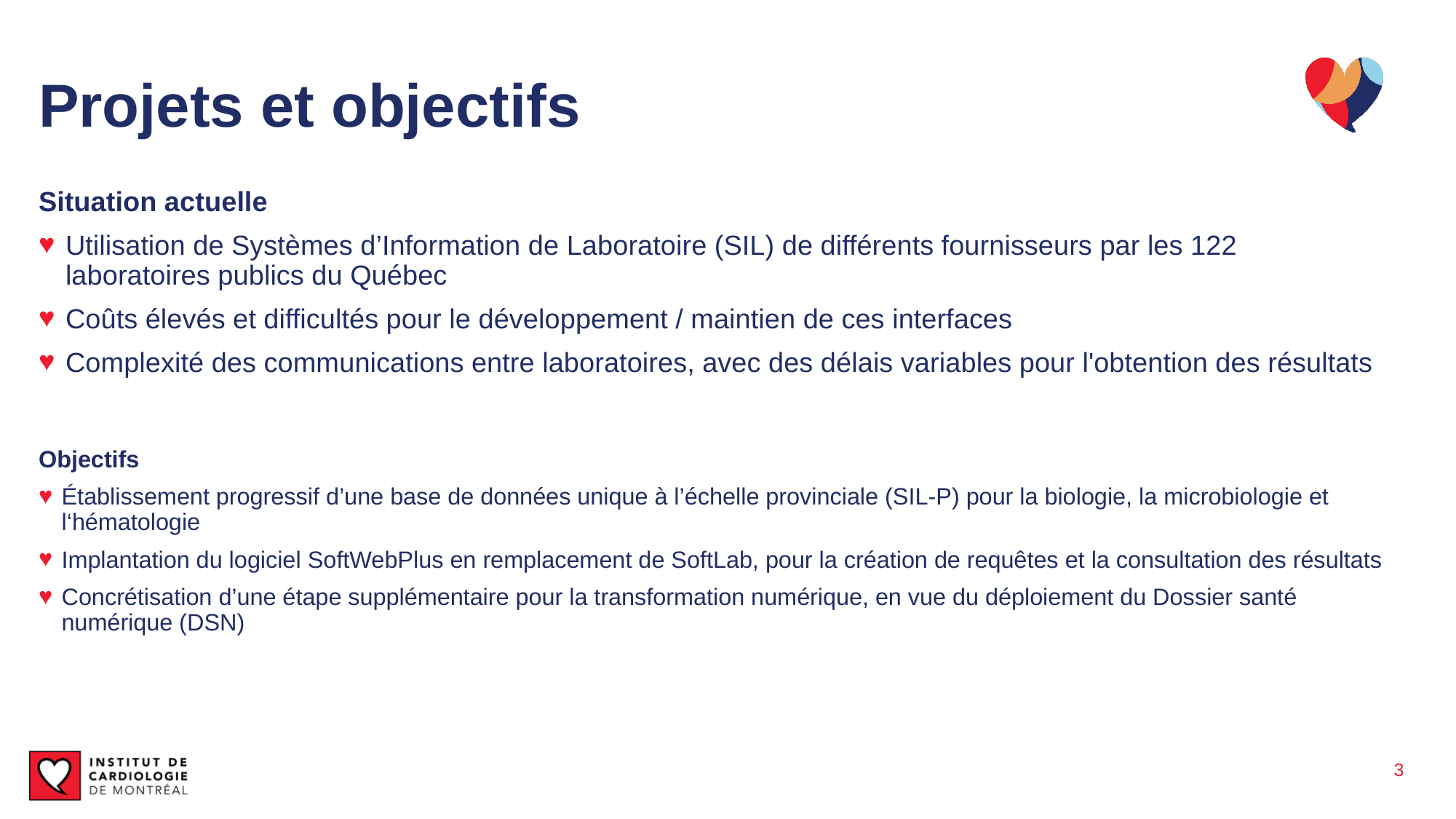

# Projets et objectifs
Situation actuelle
Utilisation de Systèmes d’Information de Laboratoire (SIL) de différents fournisseurs par les 122 laboratoires publics du Québec
Coûts élevés et difficultés pour le développement / maintien de ces interfaces
Complexité des communications entre laboratoires, avec des délais variables pour l'obtention des résultats

Objectifs
Établissement progressif d’une base de données unique à l’échelle provinciale (SIL-P) pour la biologie, la microbiologie et l‘hématologie
Implantation du logiciel SoftWebPlus en remplacement de SoftLab, pour la création de requêtes et la consultation des résultats
Concrétisation d’une étape supplémentaire pour la transformation numérique, en vue du déploiement du Dossier santé numérique (DSN)